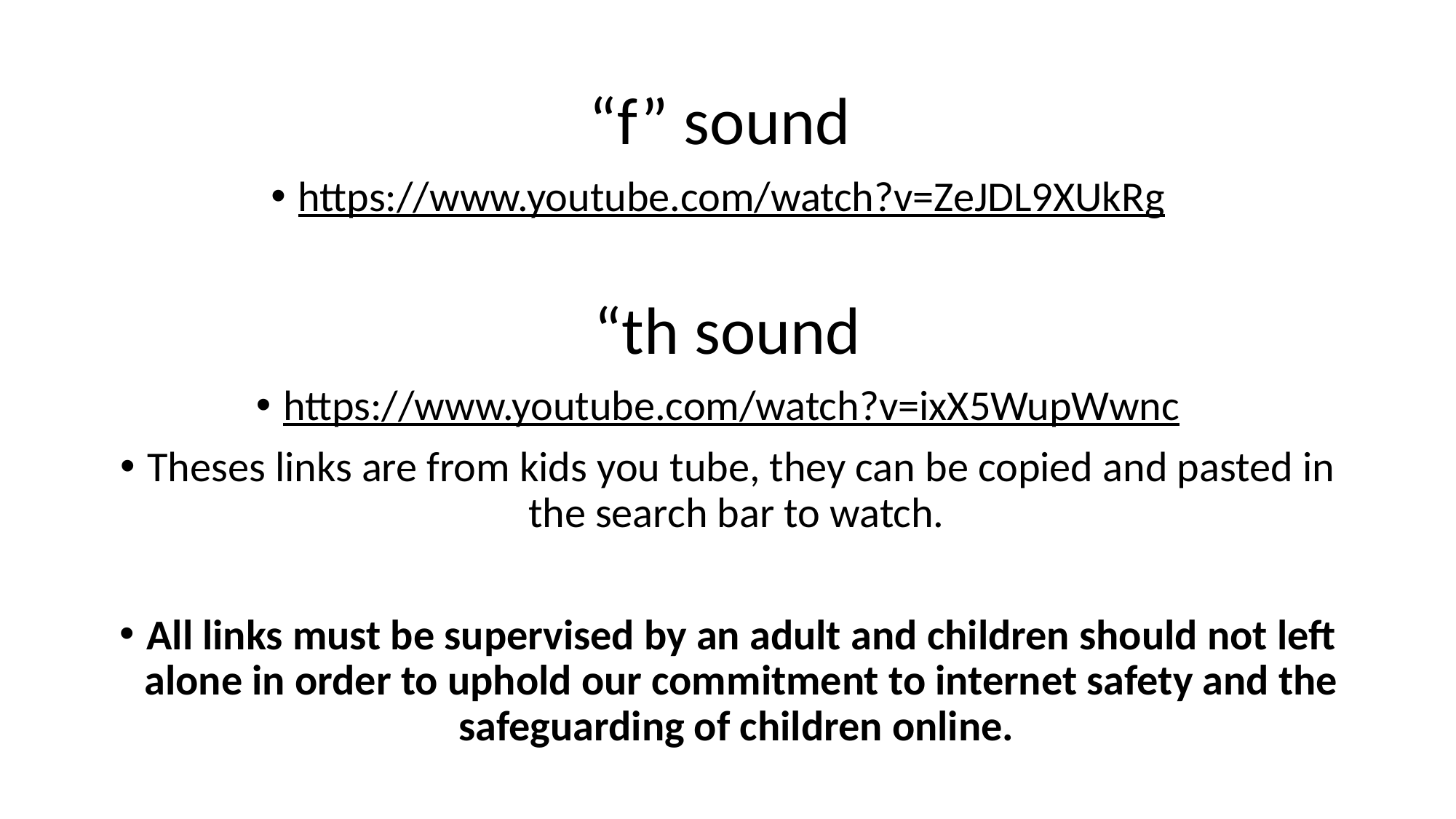

# “f” sound
https://www.youtube.com/watch?v=ZeJDL9XUkRg

“th sound
https://www.youtube.com/watch?v=ixX5WupWwnc
Theses links are from kids you tube, they can be copied and pasted in the search bar to watch.

All links must be supervised by an adult and children should not left alone in order to uphold our commitment to internet safety and the safeguarding of children online.